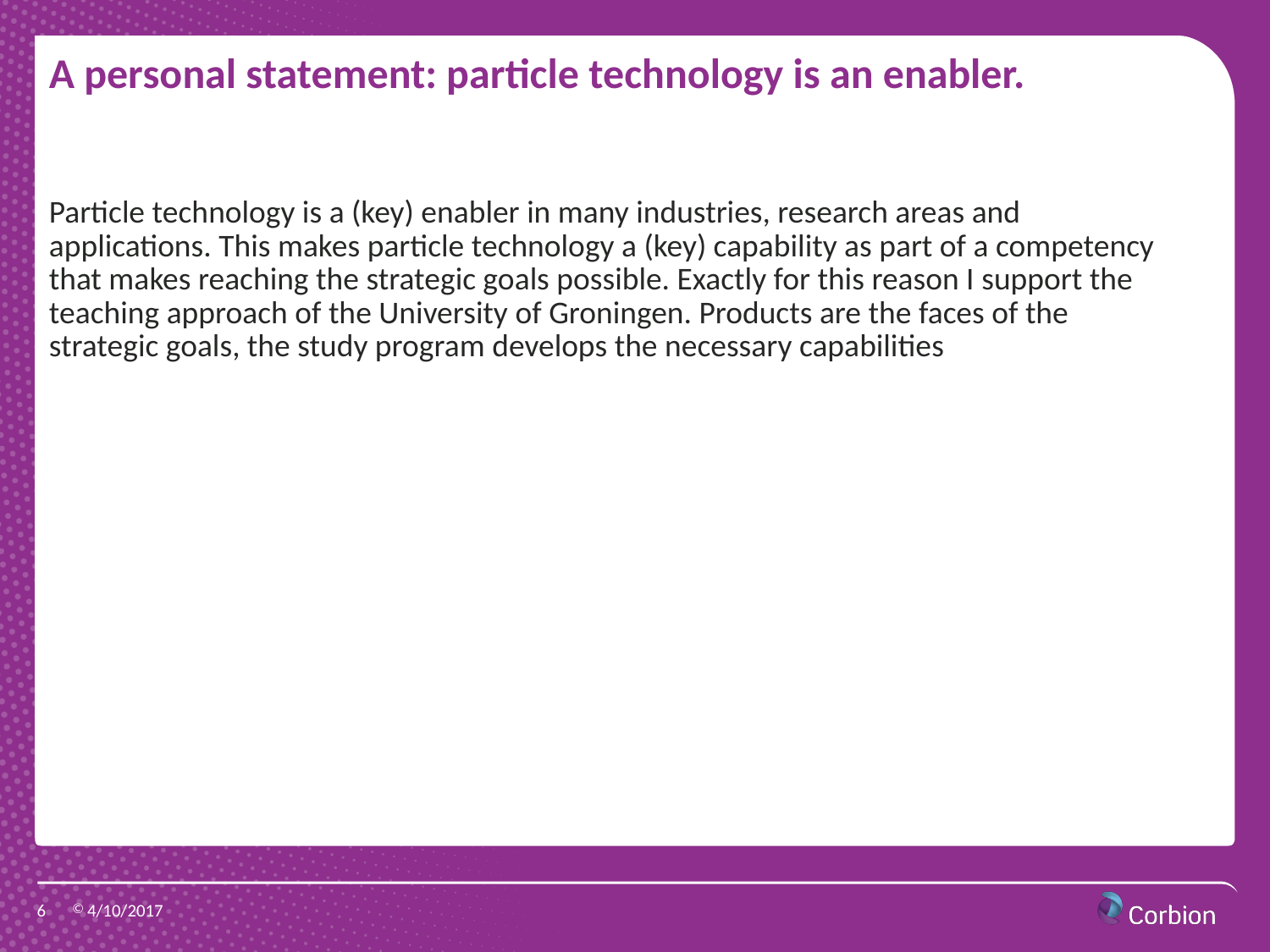

# A personal statement: particle technology is an enabler.
Particle technology is a (key) enabler in many industries, research areas and applications. This makes particle technology a (key) capability as part of a competency that makes reaching the strategic goals possible. Exactly for this reason I support the teaching approach of the University of Groningen. Products are the faces of the strategic goals, the study program develops the necessary capabilities
6
4/10/2017